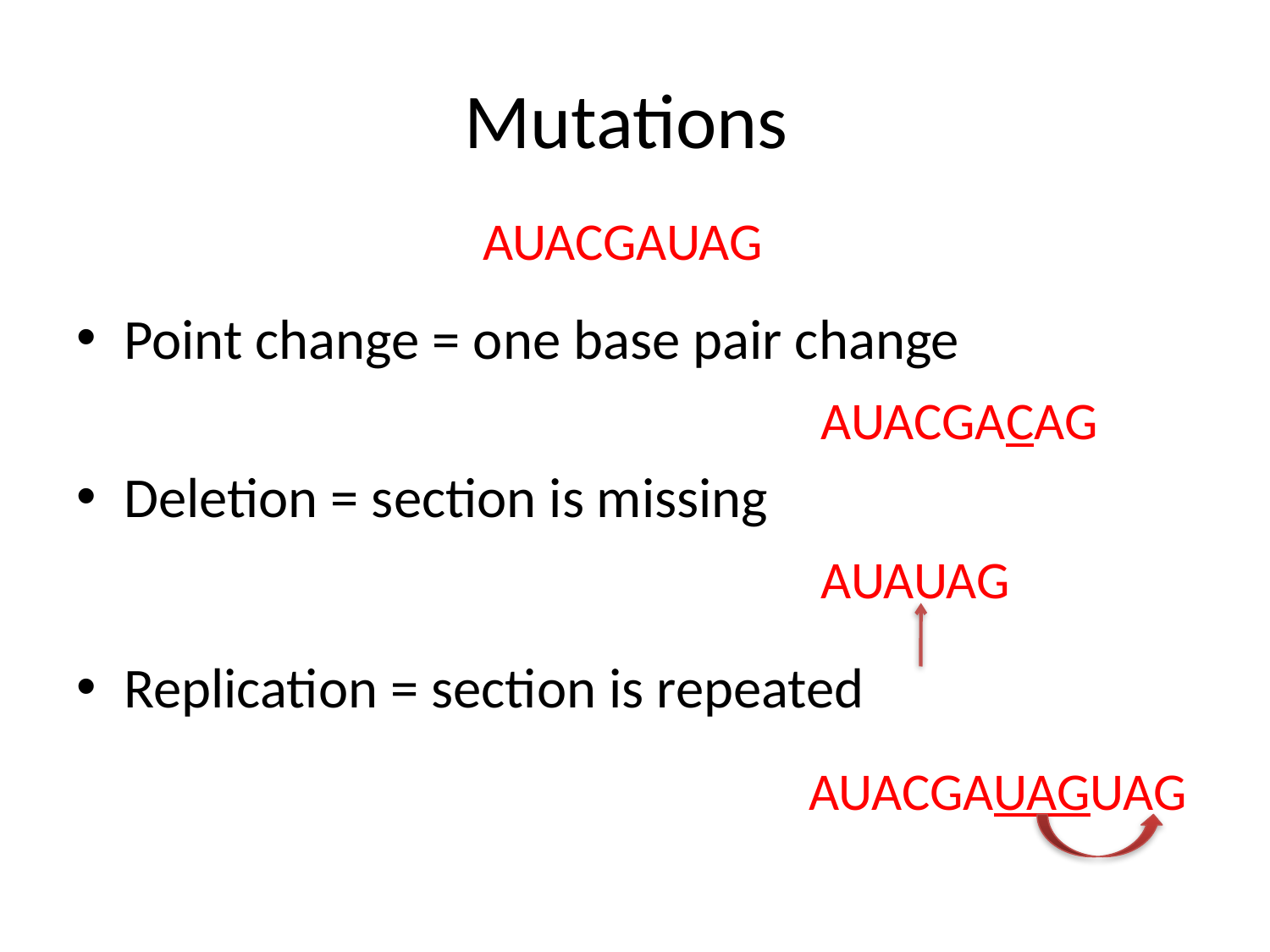

# Mutations
   AUACGAUAG
Point change = one base pair change
   AUACGACAG
Deletion = section is missing
   AUAUAG
Replication = section is repeated
  AUACGAUAGUAG